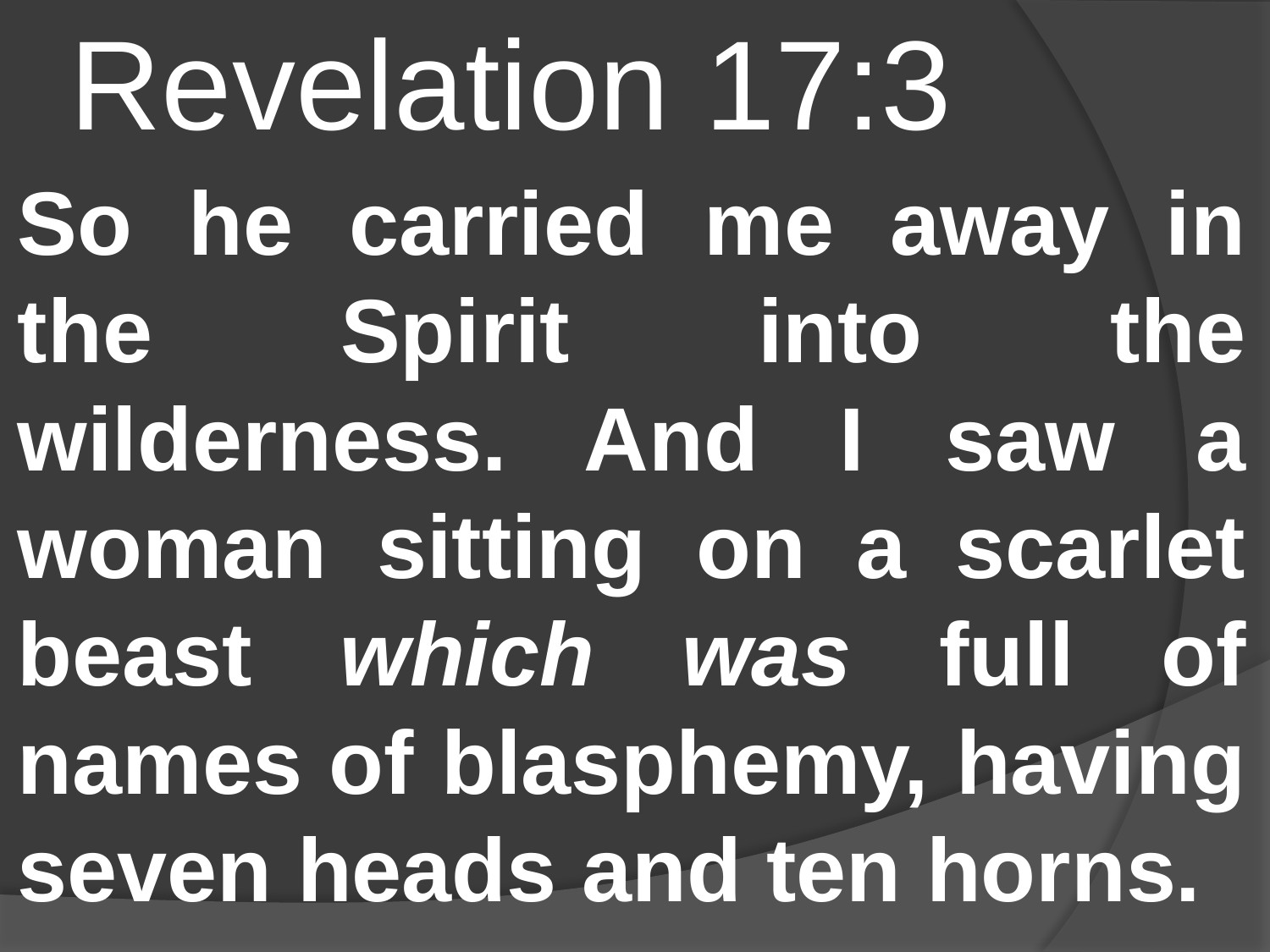

# Revelation 17:3
So he carried me away in the Spirit into the wilderness. And I saw a woman sitting on a scarlet beast which was full of names of blasphemy, having seven heads and ten horns.